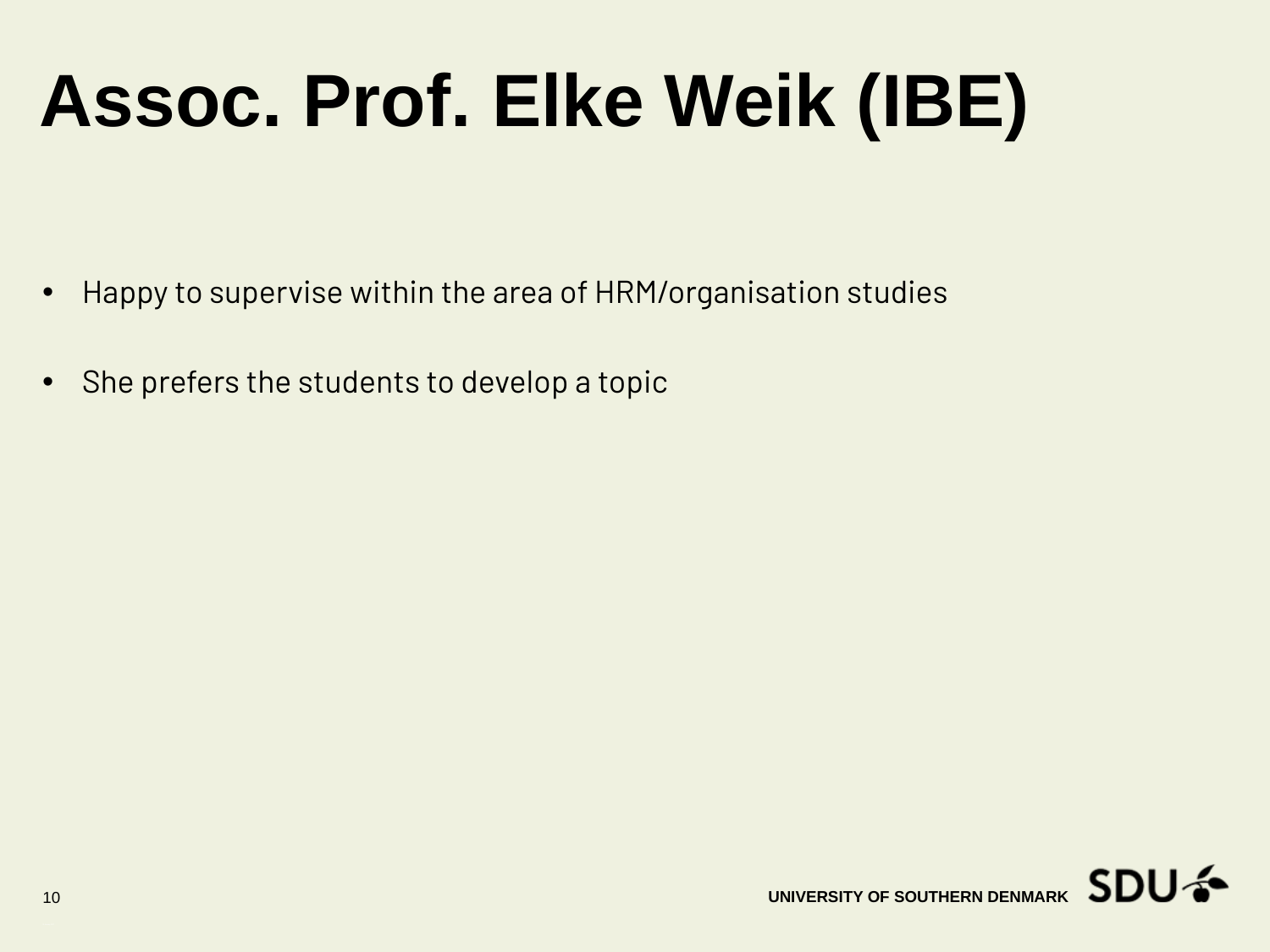

# Assoc. Prof. Elke Weik (IBE)
Happy to supervise within the area of HRM/organisation studies

She prefers the students to develop a topic

10
31 January 2017